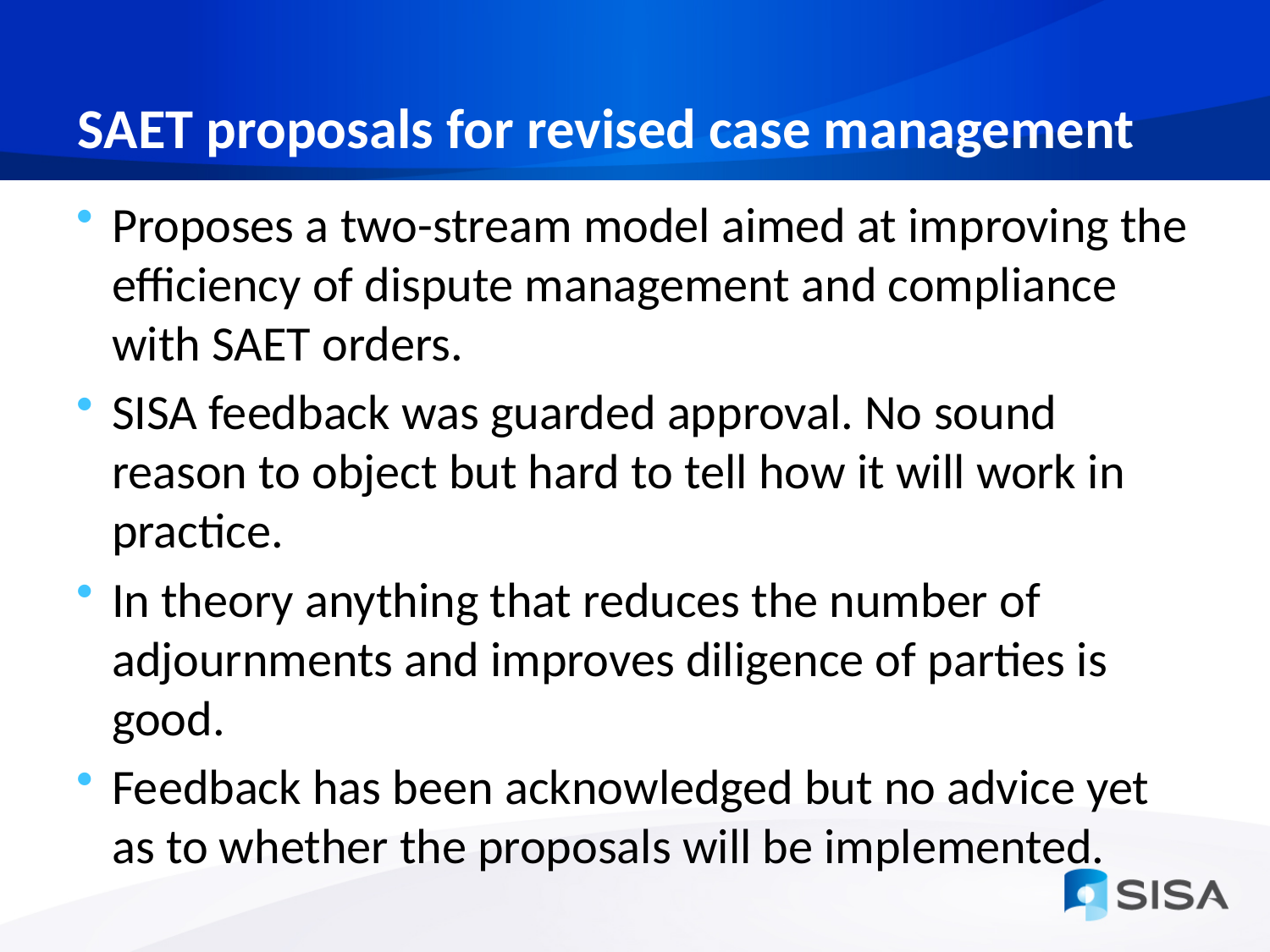

# SAET proposals for revised case management
Proposes a two-stream model aimed at improving the efficiency of dispute management and compliance with SAET orders.
SISA feedback was guarded approval. No sound reason to object but hard to tell how it will work in practice.
In theory anything that reduces the number of adjournments and improves diligence of parties is good.
Feedback has been acknowledged but no advice yet as to whether the proposals will be implemented.